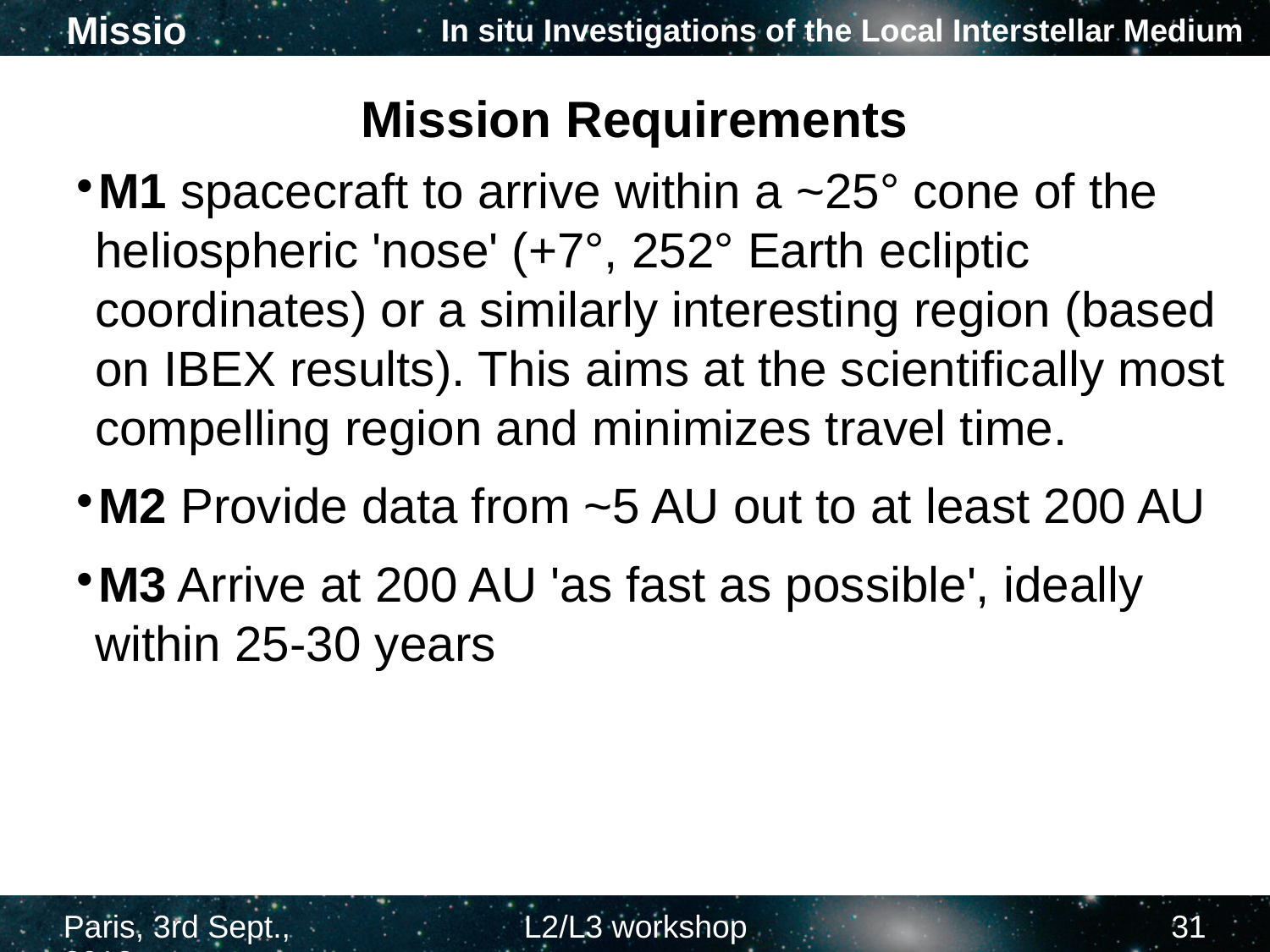

Mission
Mission Requirements
M1 spacecraft to arrive within a ~25° cone of the heliospheric 'nose' (+7°, 252° Earth ecliptic coordinates) or a similarly interesting region (based on IBEX results). This aims at the scientifically most compelling region and minimizes travel time.

M2 Provide data from ~5 AU out to at least 200 AU

M3 Arrive at 200 AU 'as fast as possible', ideally within 25-30 years